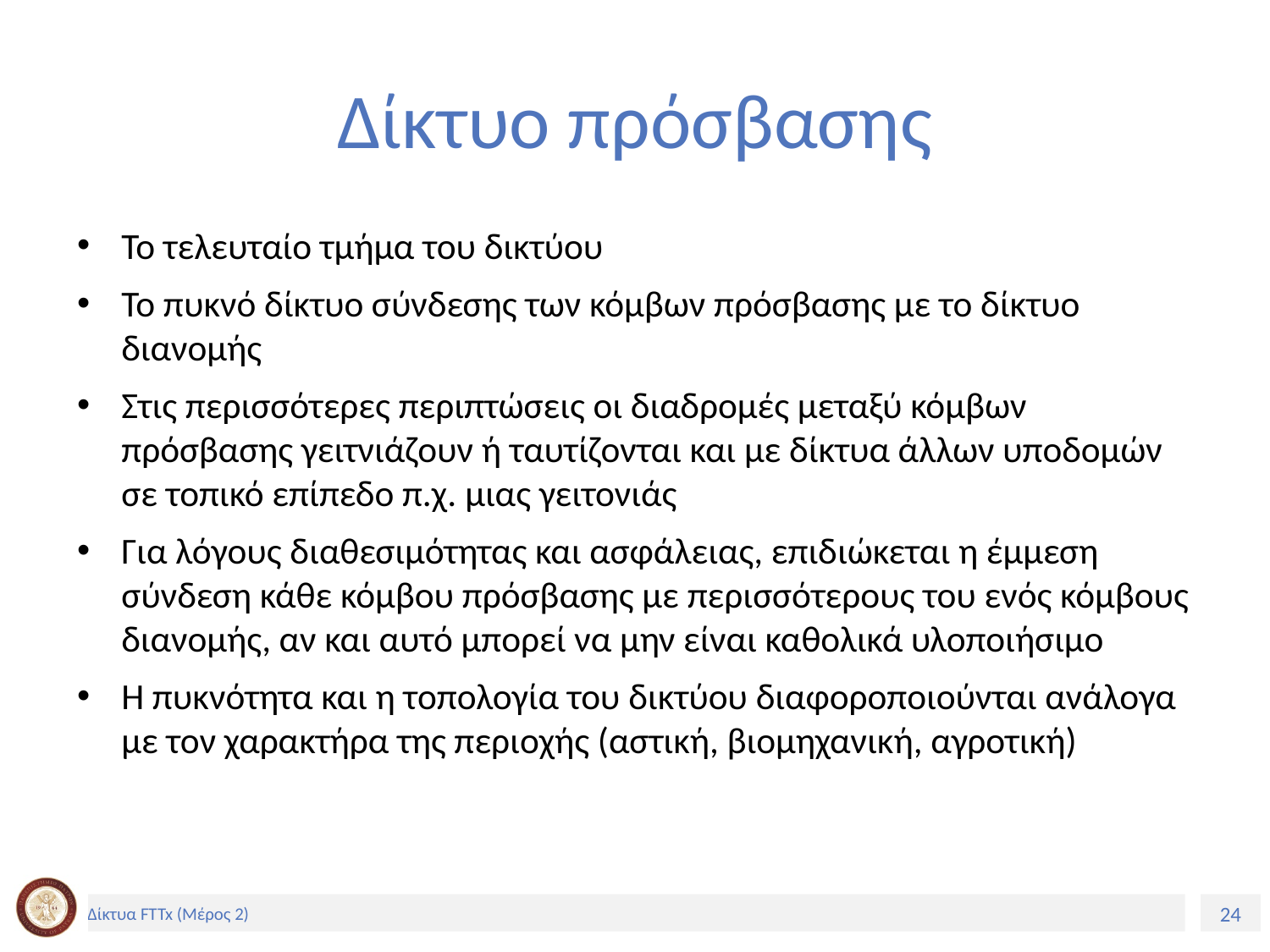

# Δίκτυο πρόσβασης
Το τελευταίο τμήμα του δικτύου
Το πυκνό δίκτυο σύνδεσης των κόμβων πρόσβασης με το δίκτυο διανομής
Στις περισσότερες περιπτώσεις οι διαδρομές μεταξύ κόμβων πρόσβασης γειτνιάζουν ή ταυτίζονται και με δίκτυα άλλων υποδομών σε τοπικό επίπεδο π.χ. μιας γειτονιάς
Για λόγους διαθεσιμότητας και ασφάλειας, επιδιώκεται η έμμεση σύνδεση κάθε κόμβου πρόσβασης με περισσότερους του ενός κόμβους διανομής, αν και αυτό μπορεί να μην είναι καθολικά υλοποιήσιμο
Η πυκνότητα και η τοπολογία του δικτύου διαφοροποιούνται ανάλογα με τον χαρακτήρα της περιοχής (αστική, βιομηχανική, αγροτική)